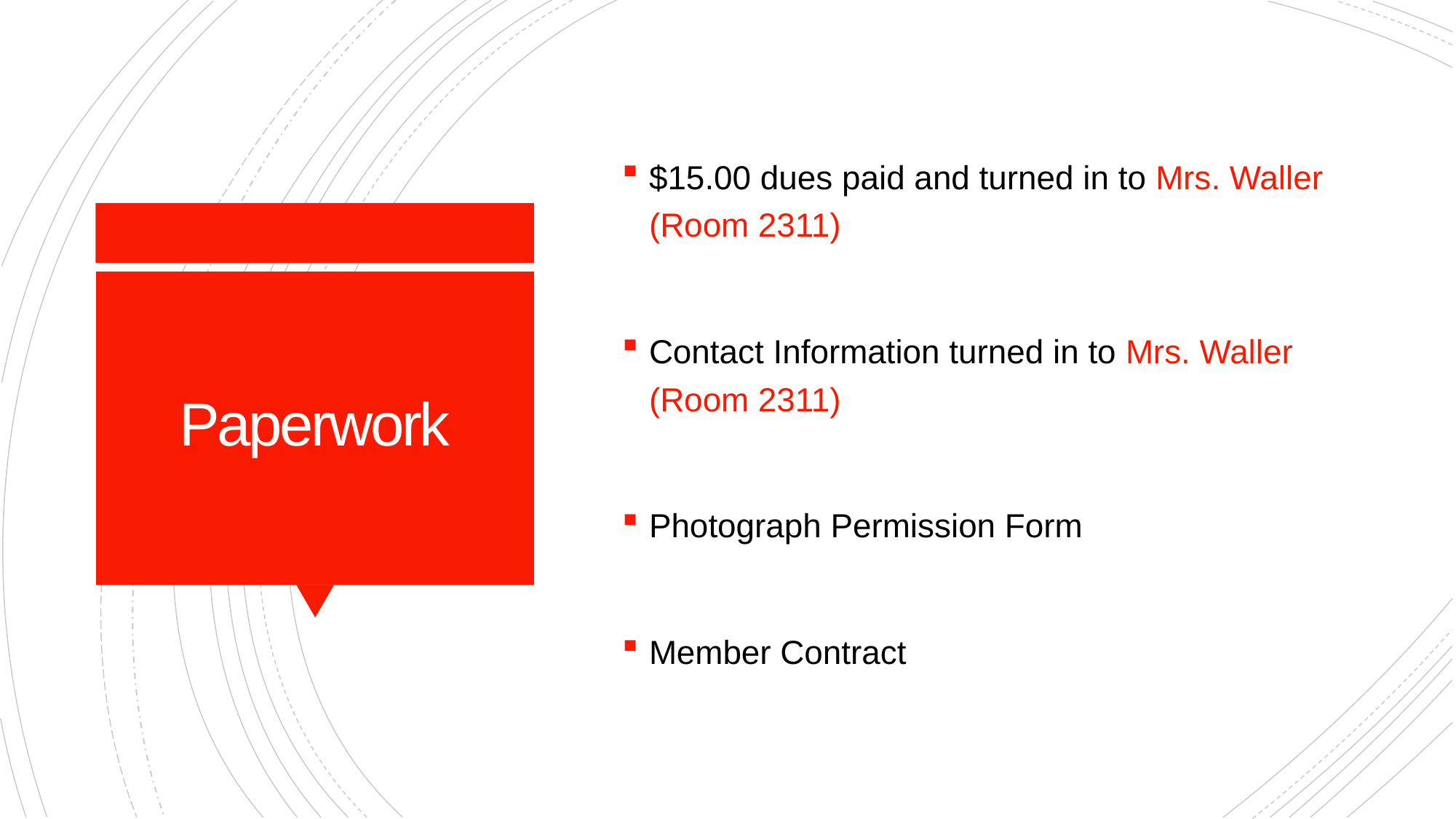

$15.00 dues paid and turned in to Mrs. Waller (Room 2311)

Contact Information turned in to Mrs. Waller (Room 2311)

Photograph Permission Form

Member Contract
# Paperwork